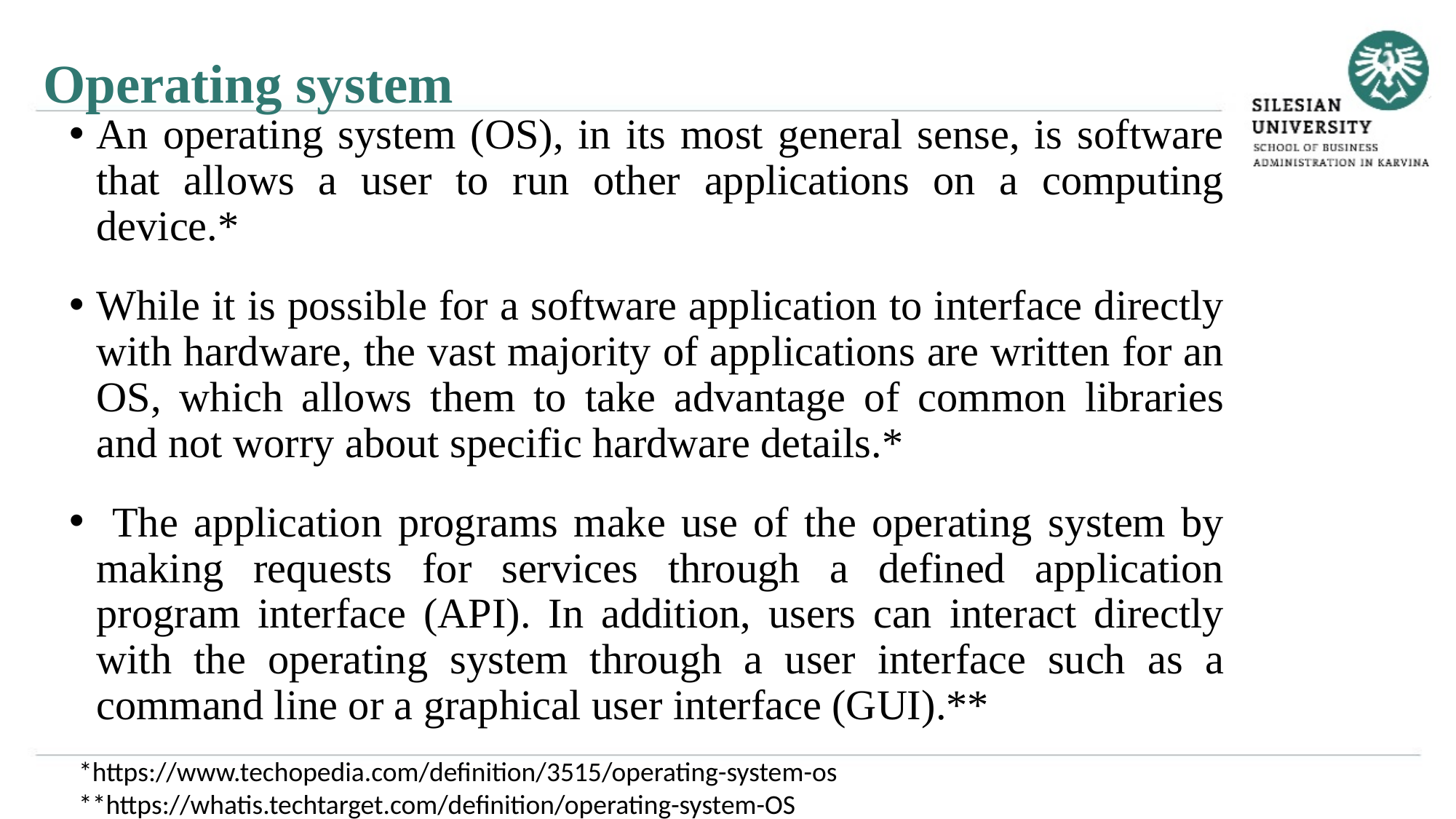

Operating system
An operating system (OS), in its most general sense, is software that allows a user to run other applications on a computing device.*
While it is possible for a software application to interface directly with hardware, the vast majority of applications are written for an OS, which allows them to take advantage of common libraries and not worry about specific hardware details.*
 The application programs make use of the operating system by making requests for services through a defined application program interface (API). In addition, users can interact directly with the operating system through a user interface such as a command line or a graphical user interface (GUI).**

*https://www.techopedia.com/definition/3515/operating-system-os
**https://whatis.techtarget.com/definition/operating-system-OS